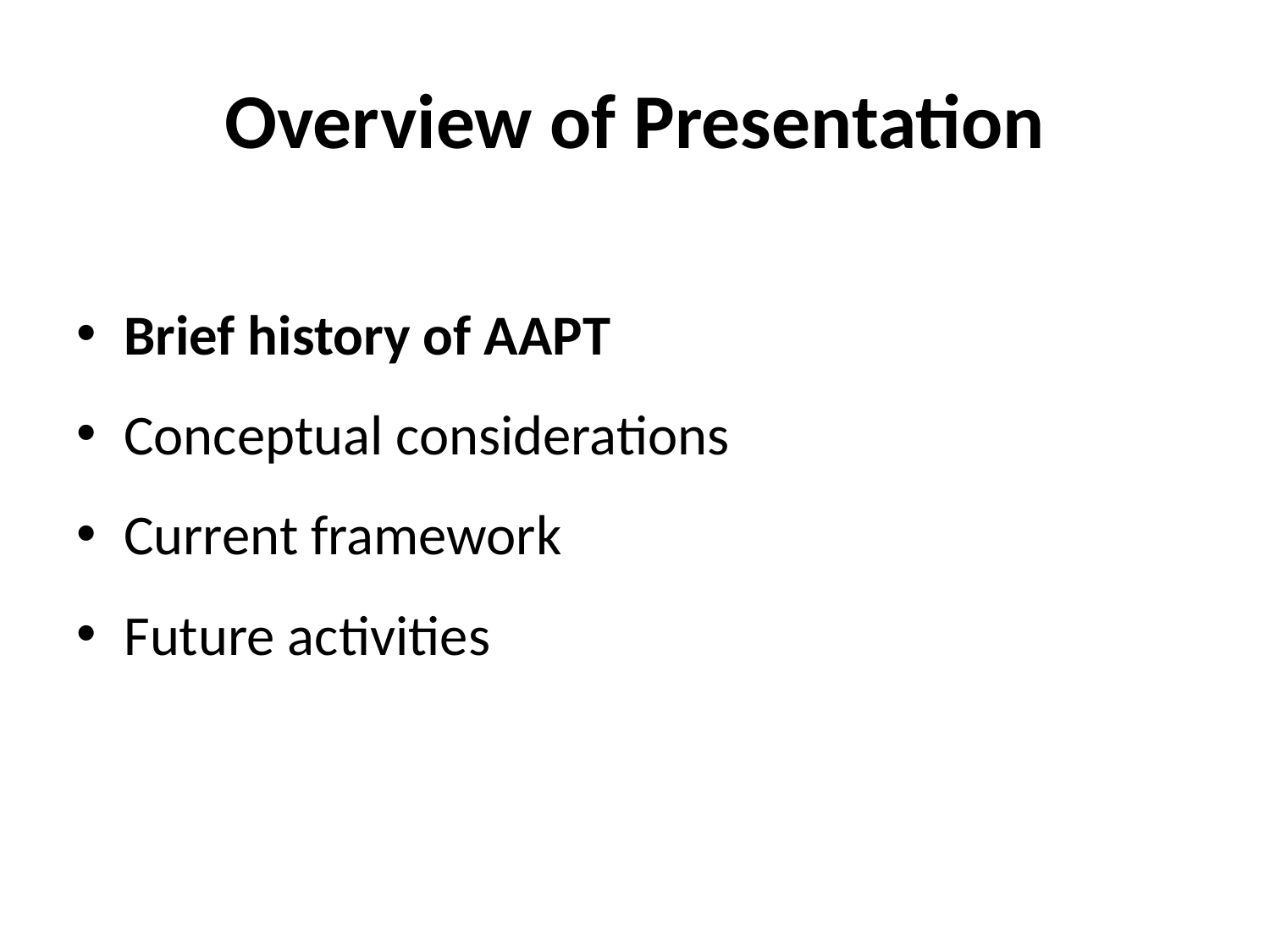

# Overview of Presentation
Brief history of AAPT
Conceptual considerations
Current framework
Future activities